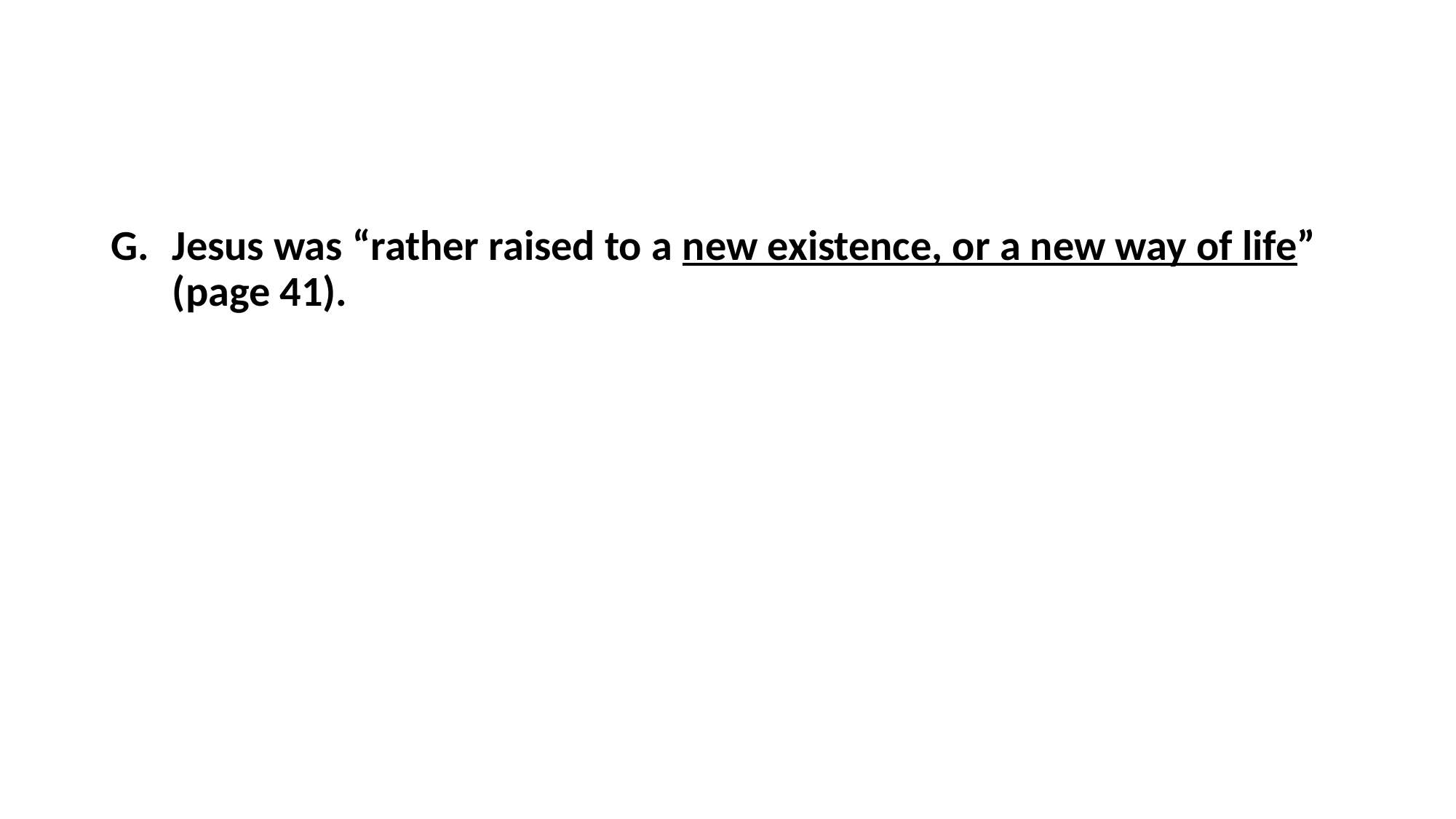

#
Jesus was “rather raised to a new existence, or a new way of life” (page 41).